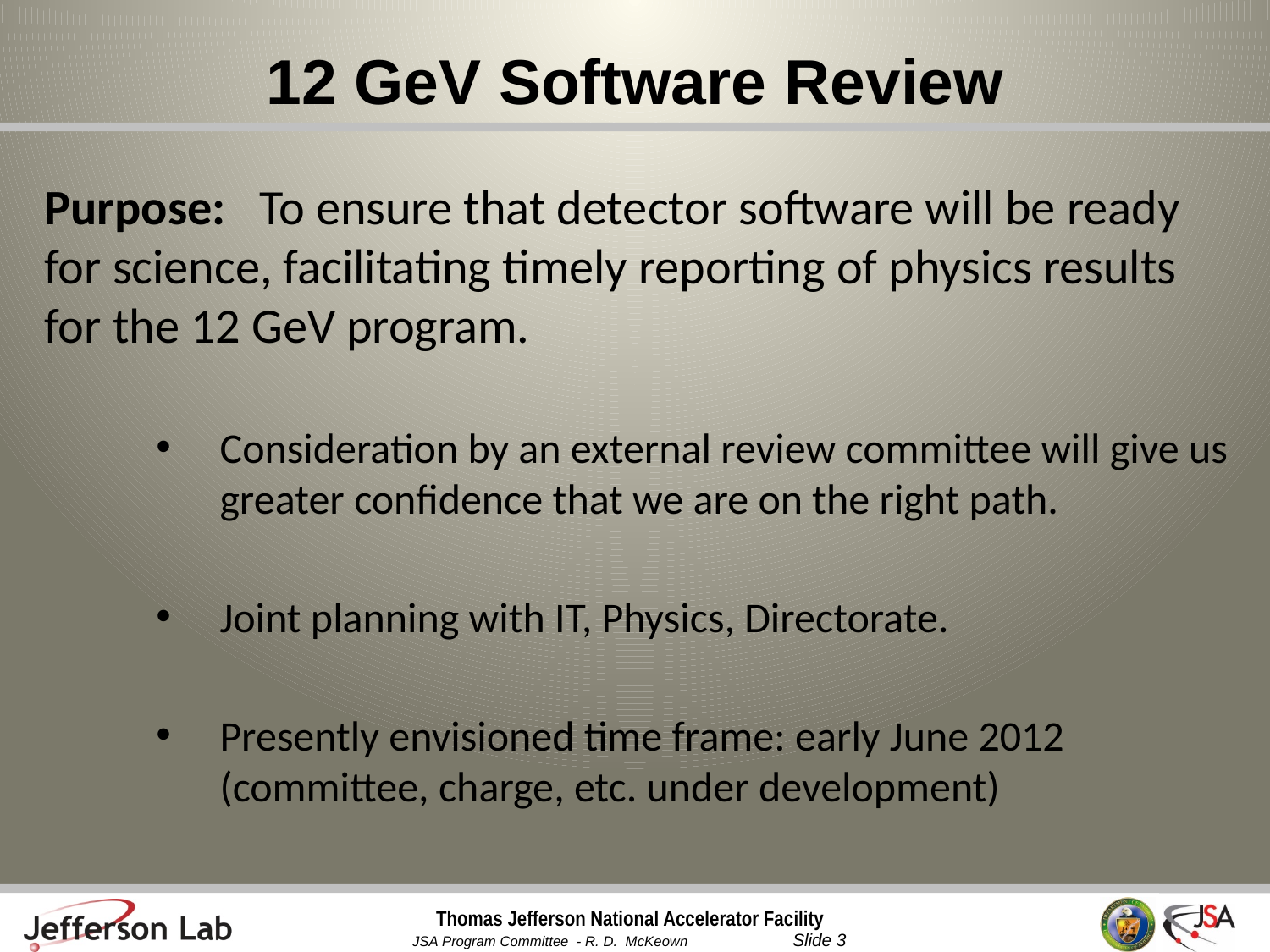

# 12 GeV Software Review
Purpose:   To ensure that detector software will be ready for science, facilitating timely reporting of physics results for the 12 GeV program.

Consideration by an external review committee will give us greater confidence that we are on the right path.

Joint planning with IT, Physics, Directorate.

Presently envisioned time frame: early June 2012 (committee, charge, etc. under development)